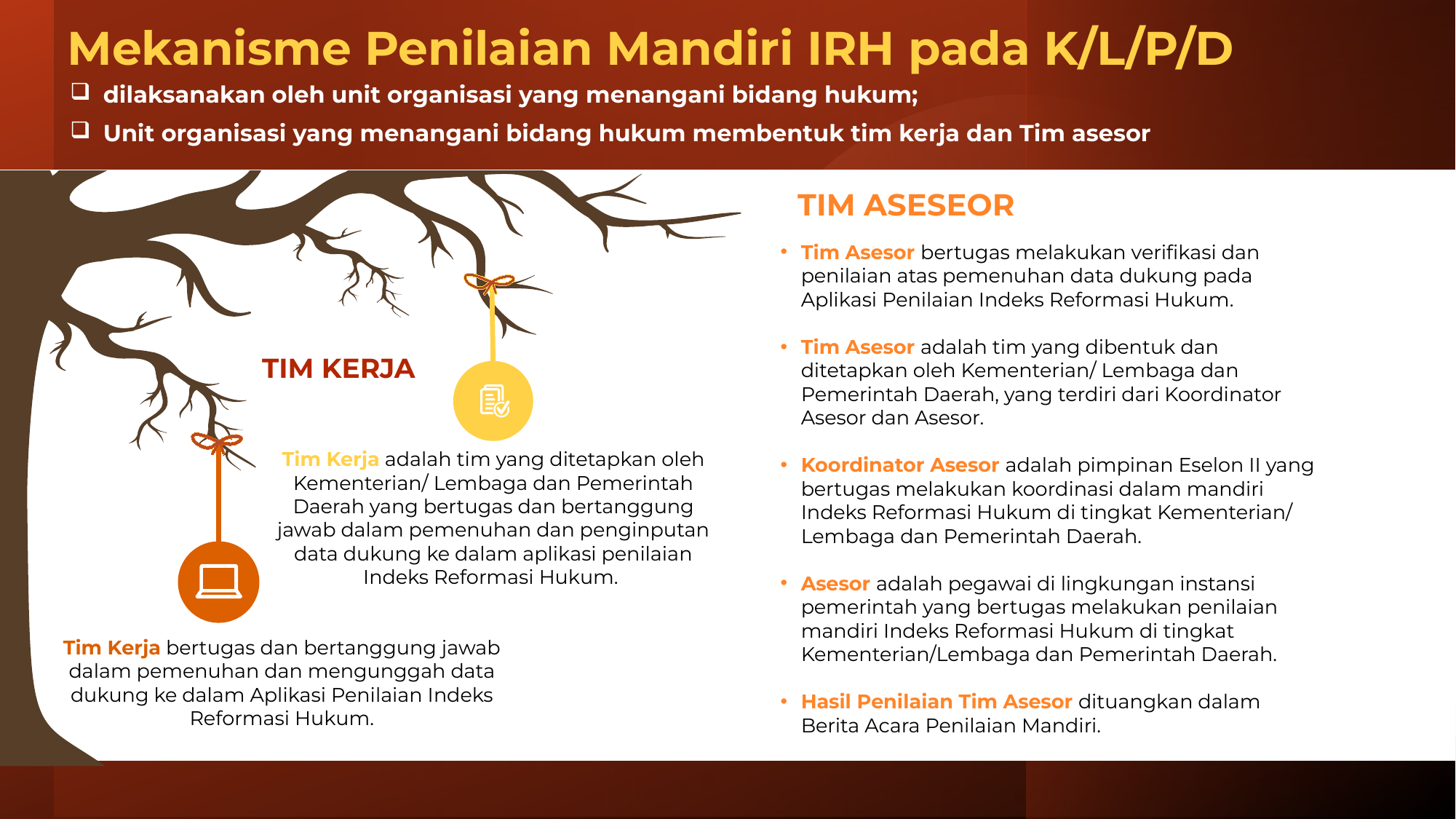

Mekanisme Penilaian Mandiri IRH pada K/L/P/D
dilaksanakan oleh unit organisasi yang menangani bidang hukum;
Unit organisasi yang menangani bidang hukum membentuk tim kerja dan Tim asesor

  TIM ASESEOR
Tim Asesor bertugas melakukan verifikasi dan penilaian atas pemenuhan data dukung pada Aplikasi Penilaian Indeks Reformasi Hukum.

Tim Asesor adalah tim yang dibentuk dan ditetapkan oleh Kementerian/ Lembaga dan Pemerintah Daerah, yang terdiri dari Koordinator Asesor dan Asesor.

Koordinator Asesor adalah pimpinan Eselon II yang bertugas melakukan koordinasi dalam mandiri Indeks Reformasi Hukum di tingkat Kementerian/ Lembaga dan Pemerintah Daerah.

Asesor adalah pegawai di lingkungan instansi pemerintah yang bertugas melakukan penilaian mandiri Indeks Reformasi Hukum di tingkat Kementerian/Lembaga dan Pemerintah Daerah.

Hasil Penilaian Tim Asesor dituangkan dalam Berita Acara Penilaian Mandiri.

TIM KERJA

Tim Kerja adalah tim yang ditetapkan oleh Kementerian/ Lembaga dan Pemerintah Daerah yang bertugas dan bertanggung jawab dalam pemenuhan dan penginputan data dukung ke dalam aplikasi penilaian Indeks Reformasi Hukum.

Tim Kerja bertugas dan bertanggung jawab dalam pemenuhan dan mengunggah data dukung ke dalam Aplikasi Penilaian Indeks Reformasi Hukum.